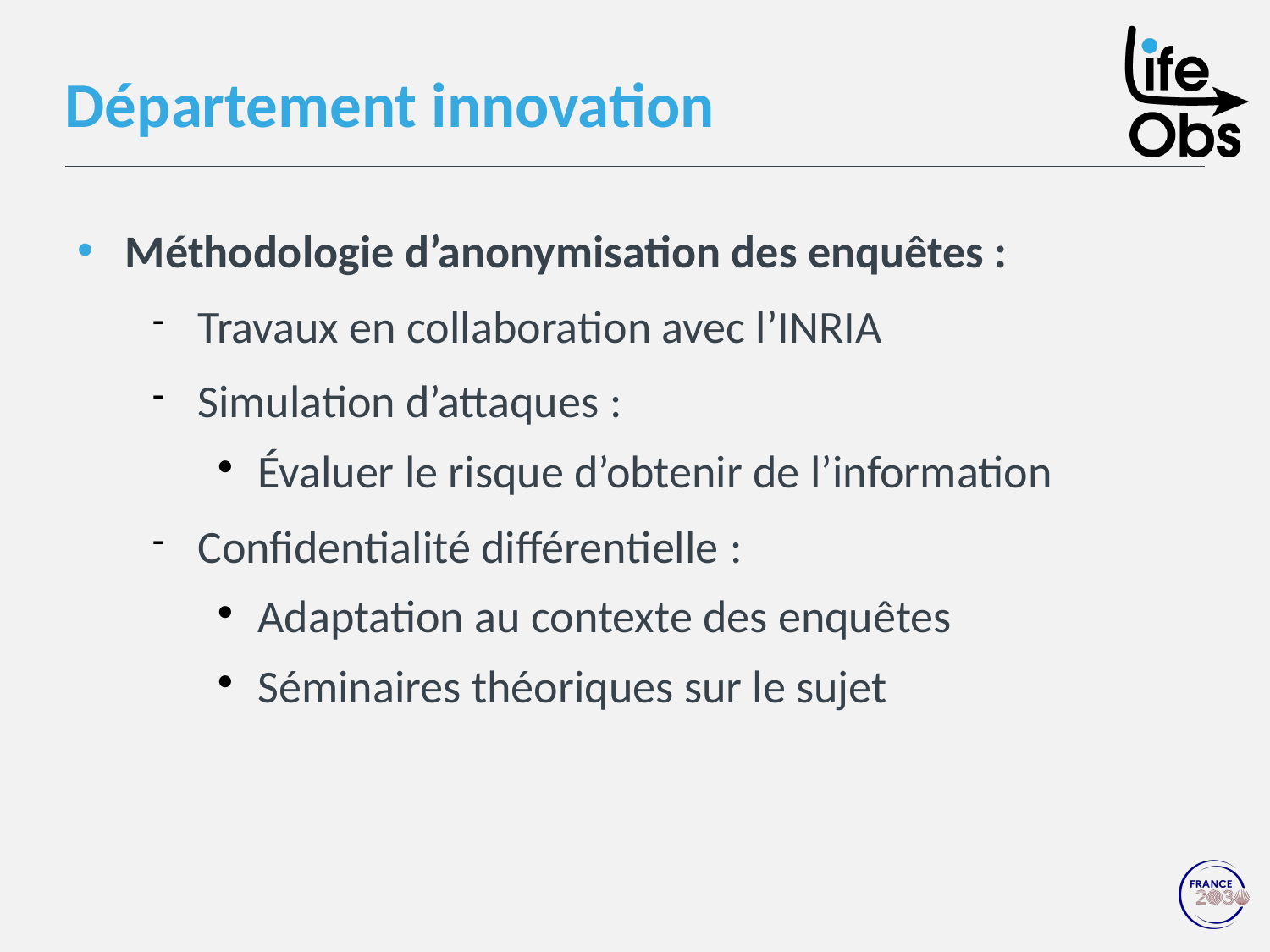

Département innovation
Méthodologie d’anonymisation des enquêtes :
Travaux en collaboration avec l’INRIA
Simulation d’attaques :
Évaluer le risque d’obtenir de l’information
Confidentialité différentielle :
Adaptation au contexte des enquêtes
Séminaires théoriques sur le sujet